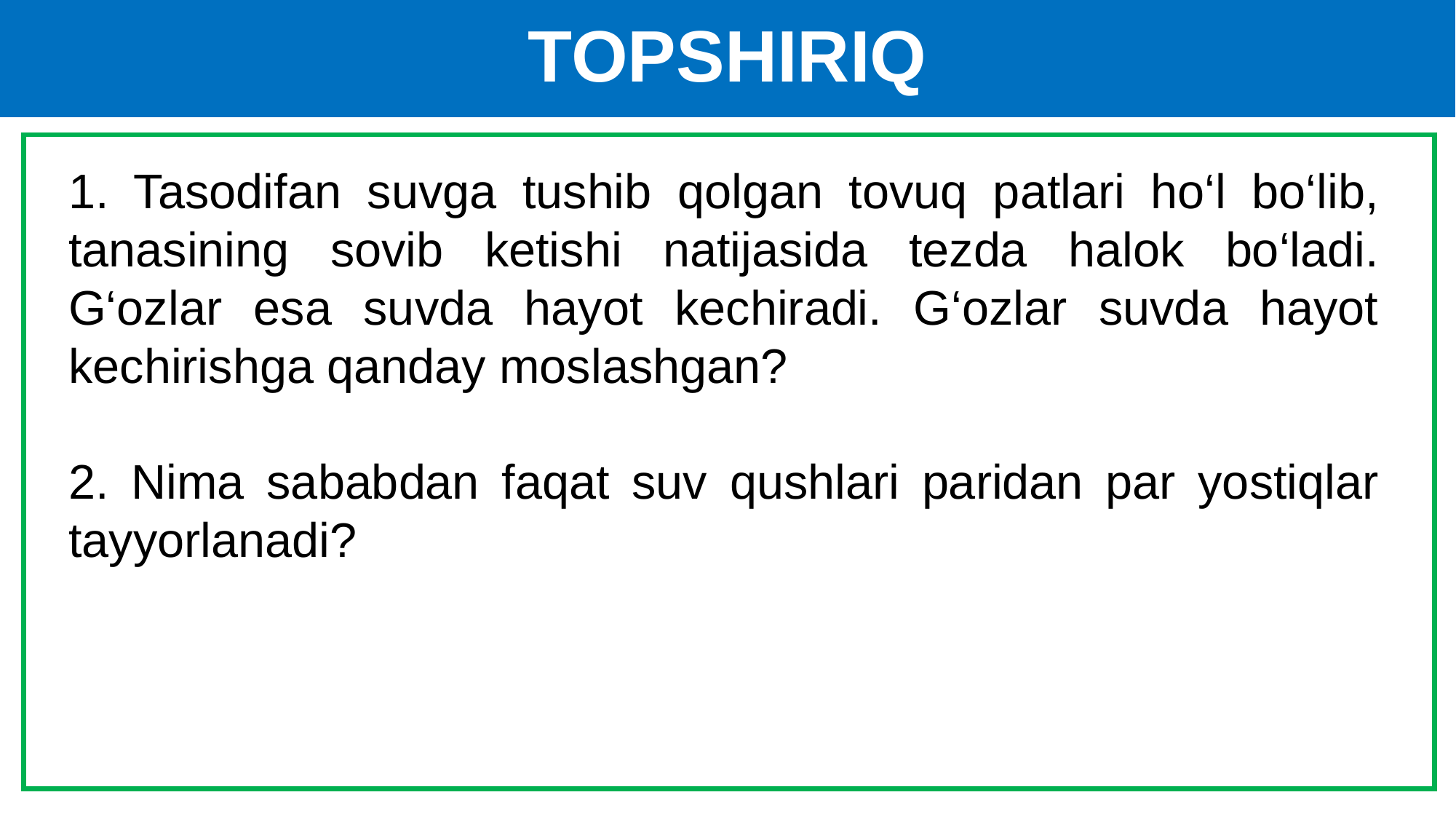

# TOPSHIRIQ

1. Tasodifan suvga tushib qolgan tovuq patlari ho‘l bo‘lib, tanasining sovib ketishi natijasida tezda halok bo‘ladi. G‘ozlar esa suvda hayot kechiradi. G‘ozlar suvda hayot kechirishga qanday moslashgan?

2. Nima sababdan faqat suv qushlari paridan par yostiqlar tayyorlanadi?